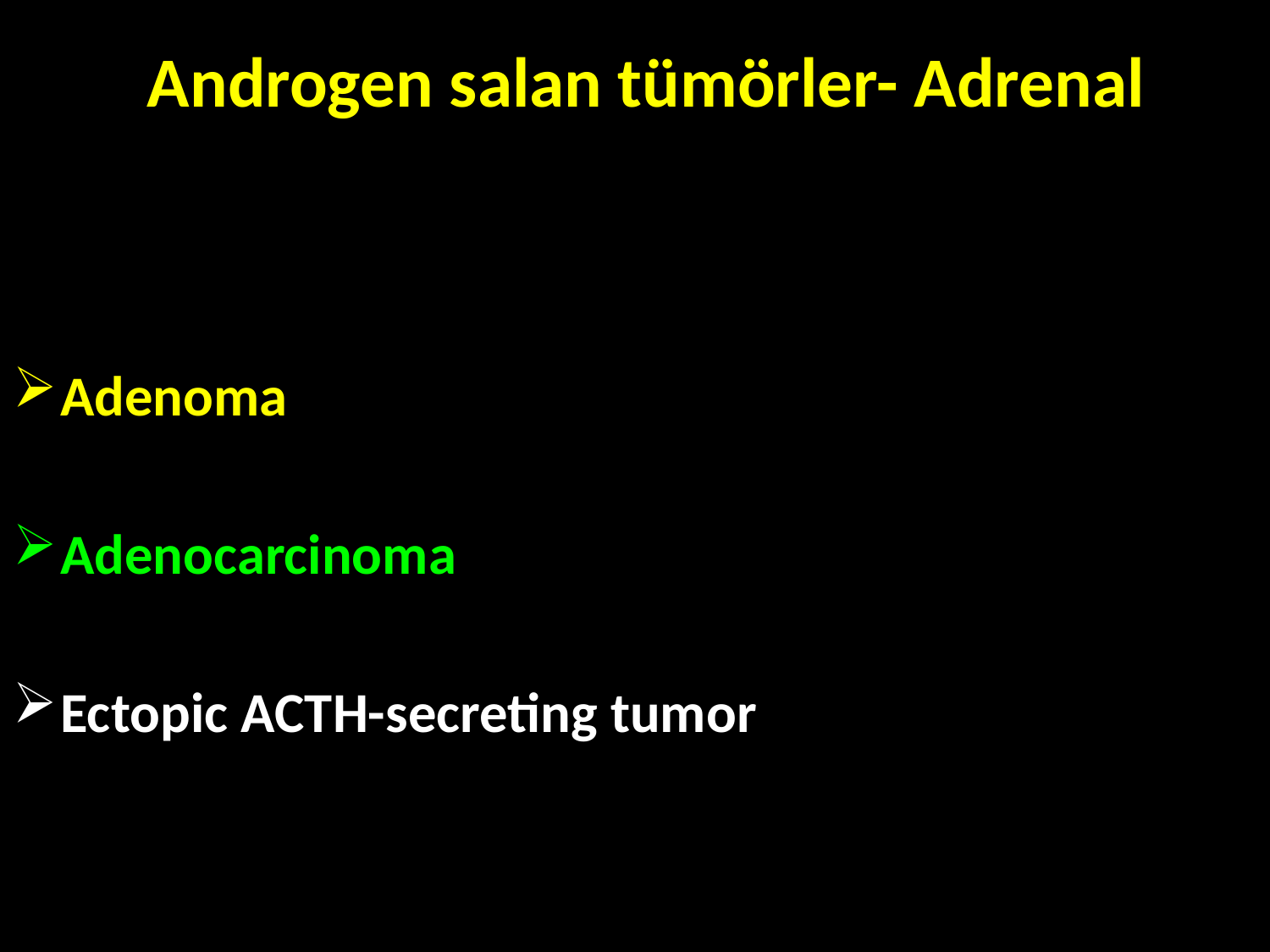

# Androgen salan tümörler- Adrenal

Adenoma

Adenocarcinoma

Ectopic ACTH-secreting tumor